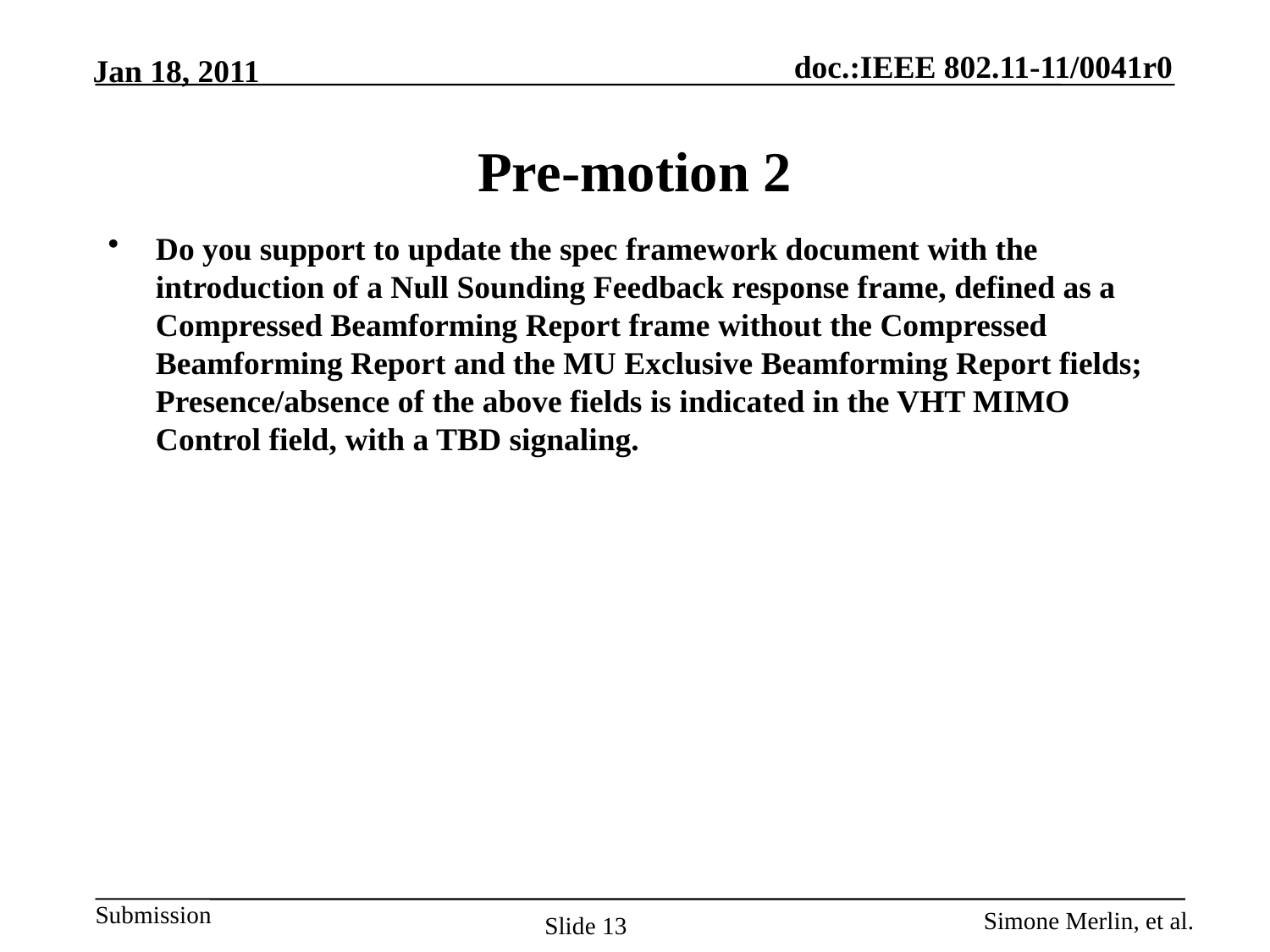

# Pre-motion 2
Do you support to update the spec framework document with the introduction of a Null Sounding Feedback response frame, defined as a Compressed Beamforming Report frame without the Compressed Beamforming Report and the MU Exclusive Beamforming Report fields; Presence/absence of the above fields is indicated in the VHT MIMO Control field, with a TBD signaling.